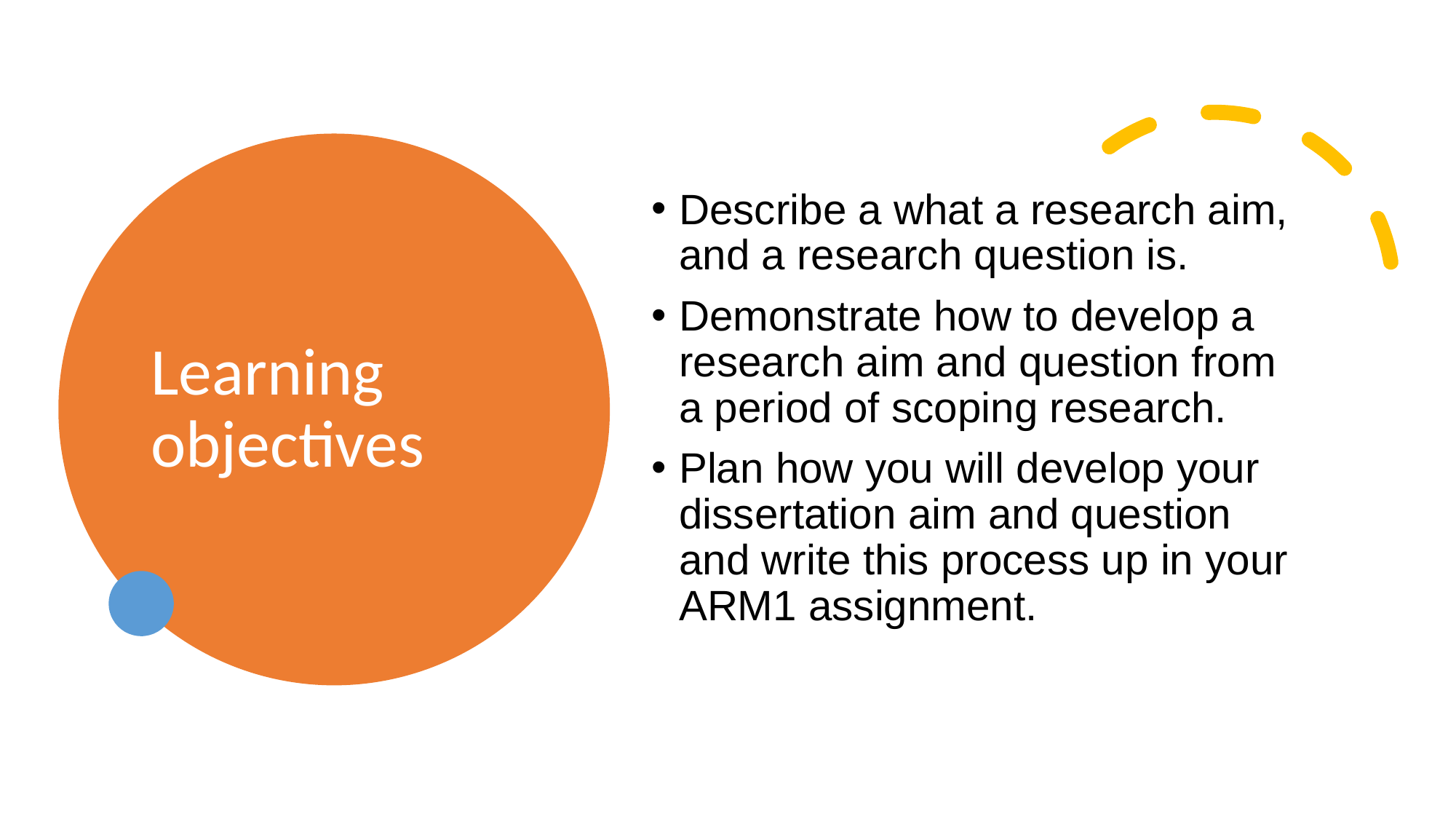

# Learning objectives
Describe a what a research aim, and a research question is.
Demonstrate how to develop a research aim and question from a period of scoping research.
Plan how you will develop your dissertation aim and question and write this process up in your ARM1 assignment.